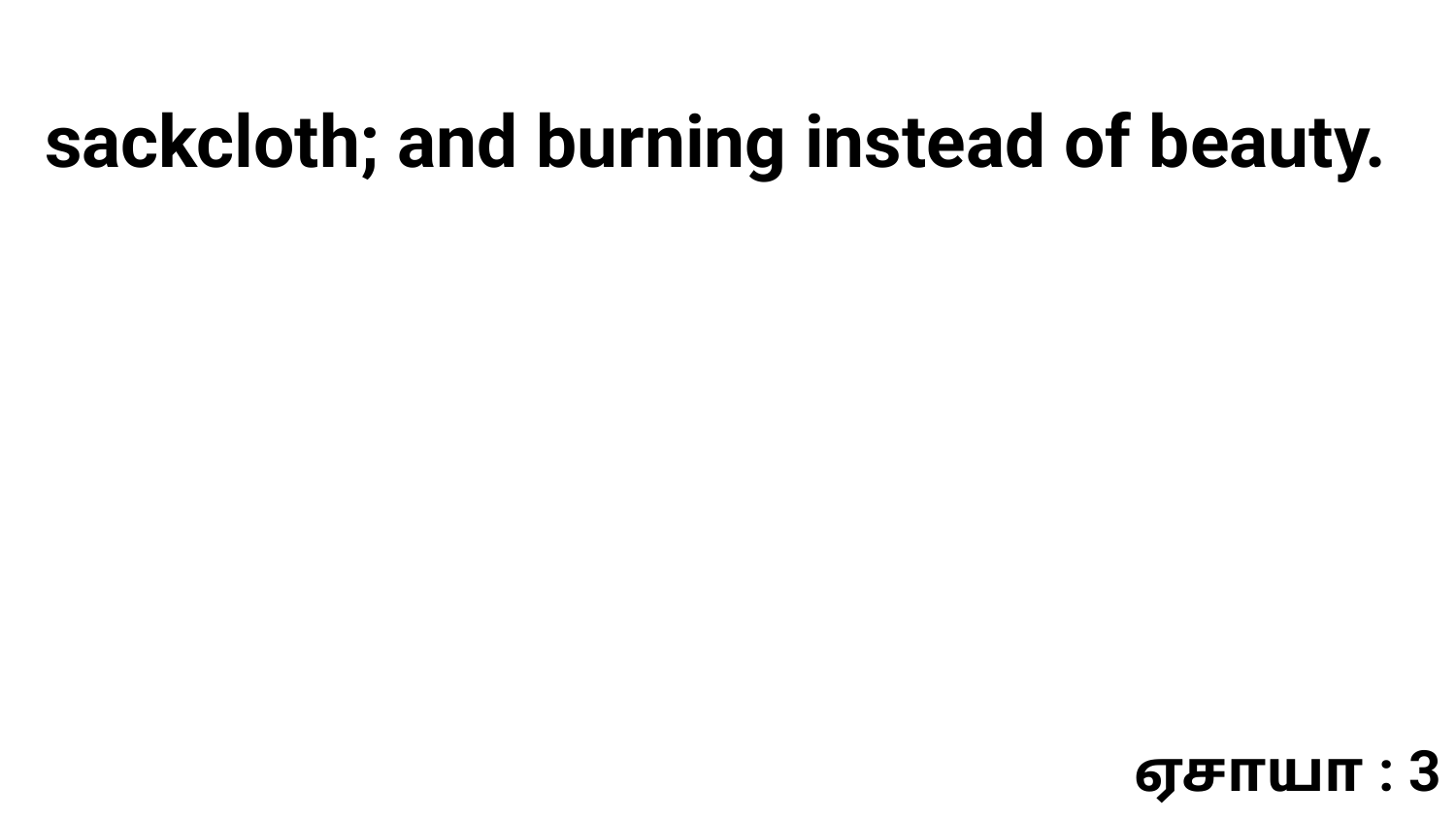

sackcloth; and burning instead of beauty.
ஏசாயா : 3